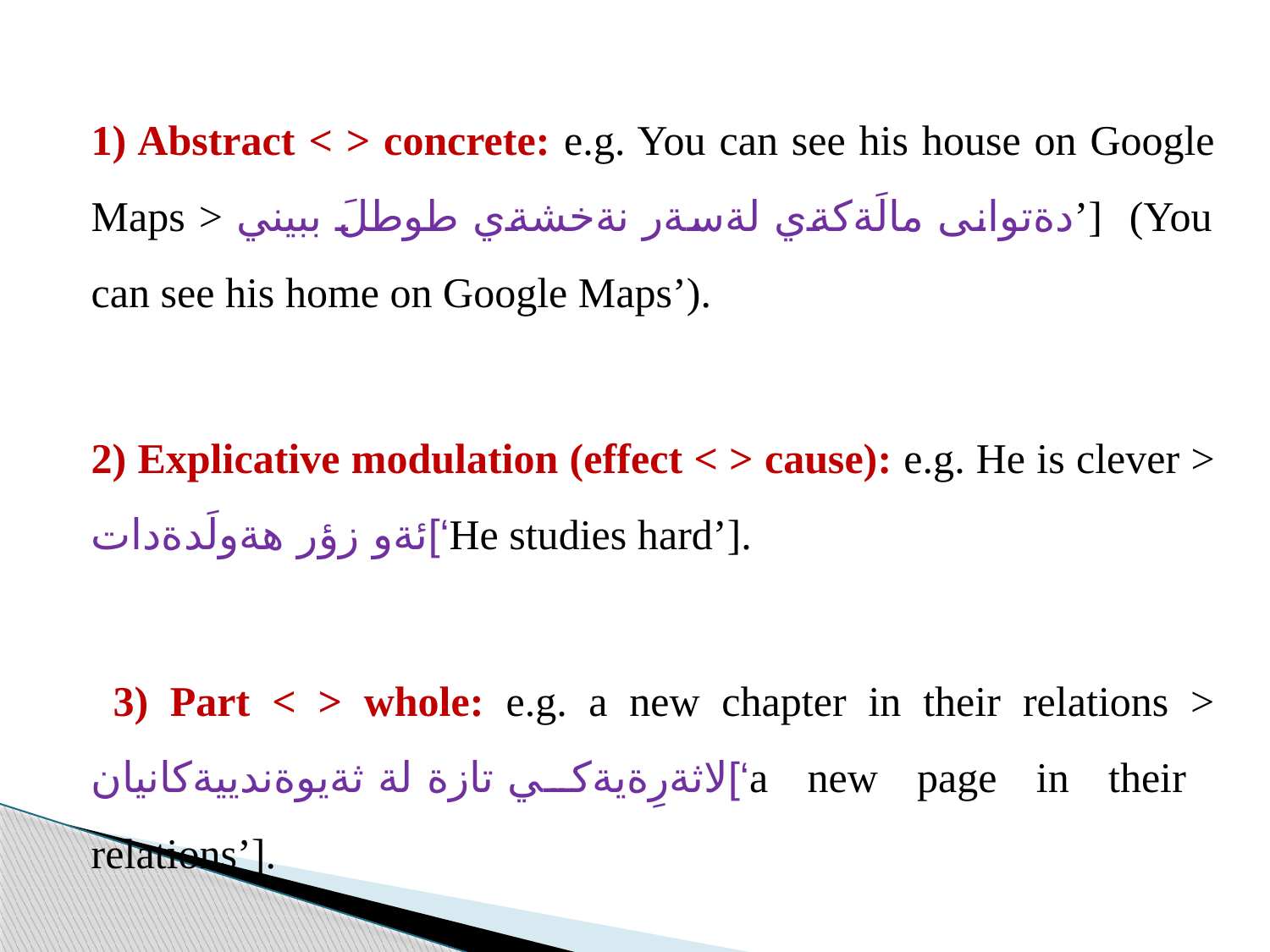

1) Abstract < > concrete: e.g. You can see his house on Google Maps > دةتوانى مالَةكةي لةسةر نةخشةي طوطلَ ببيني’]  (You can see his home on Google Maps’).

2) Explicative modulation (effect < > cause): e.g. He is clever > ئةو زؤر هةولَدةدات[‘He studies hard’].

 3) Part < > whole: e.g. a new chapter in their relations > لاثةرِةيةكي تازة لة ثةيوةندييةكانيان[‘a new page in their relations’].